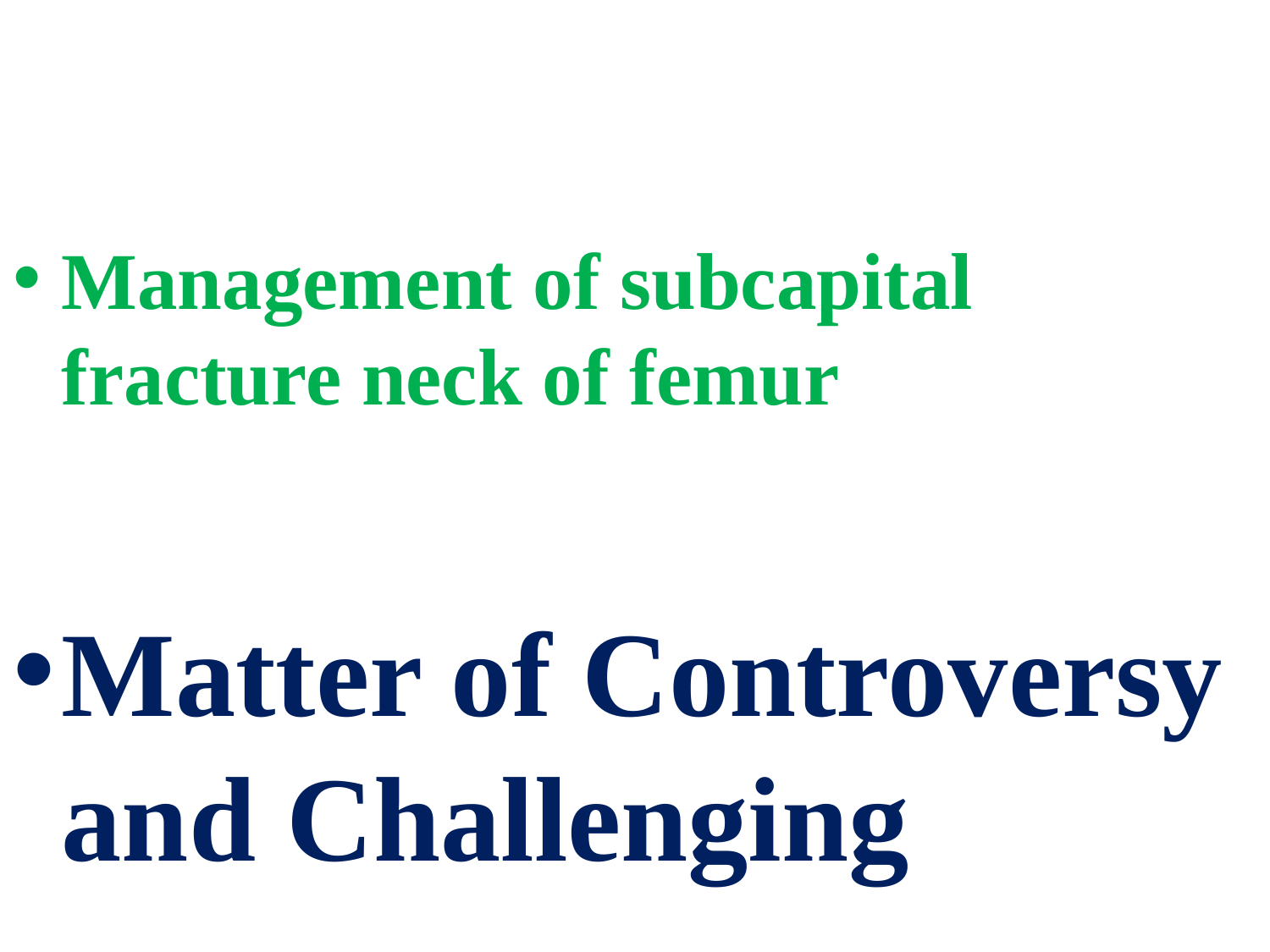

Management of subcapital fracture neck of femur

Matter of Controversy and Challenging